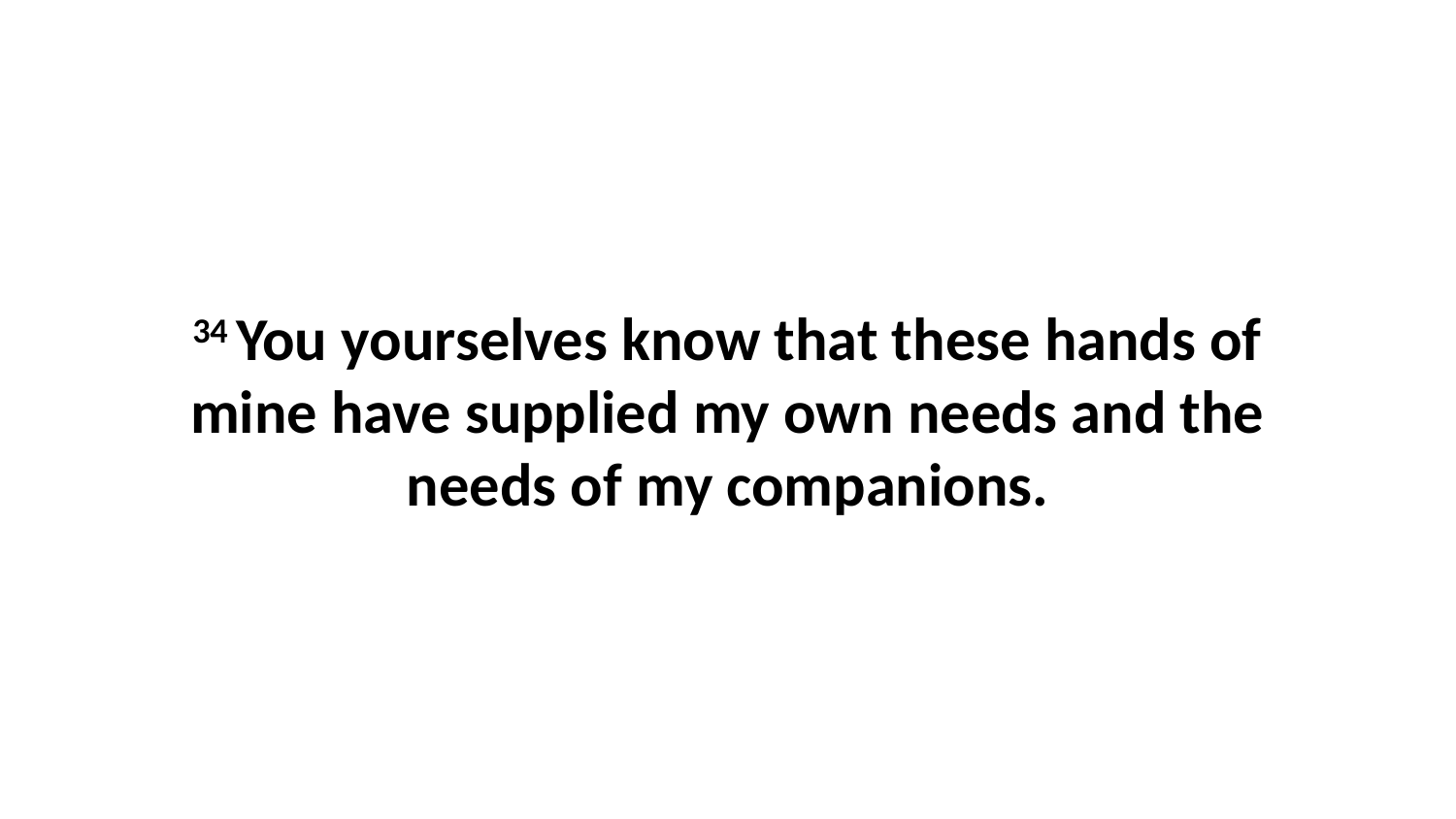

34 You yourselves know that these hands of mine have supplied my own needs and the needs of my companions.